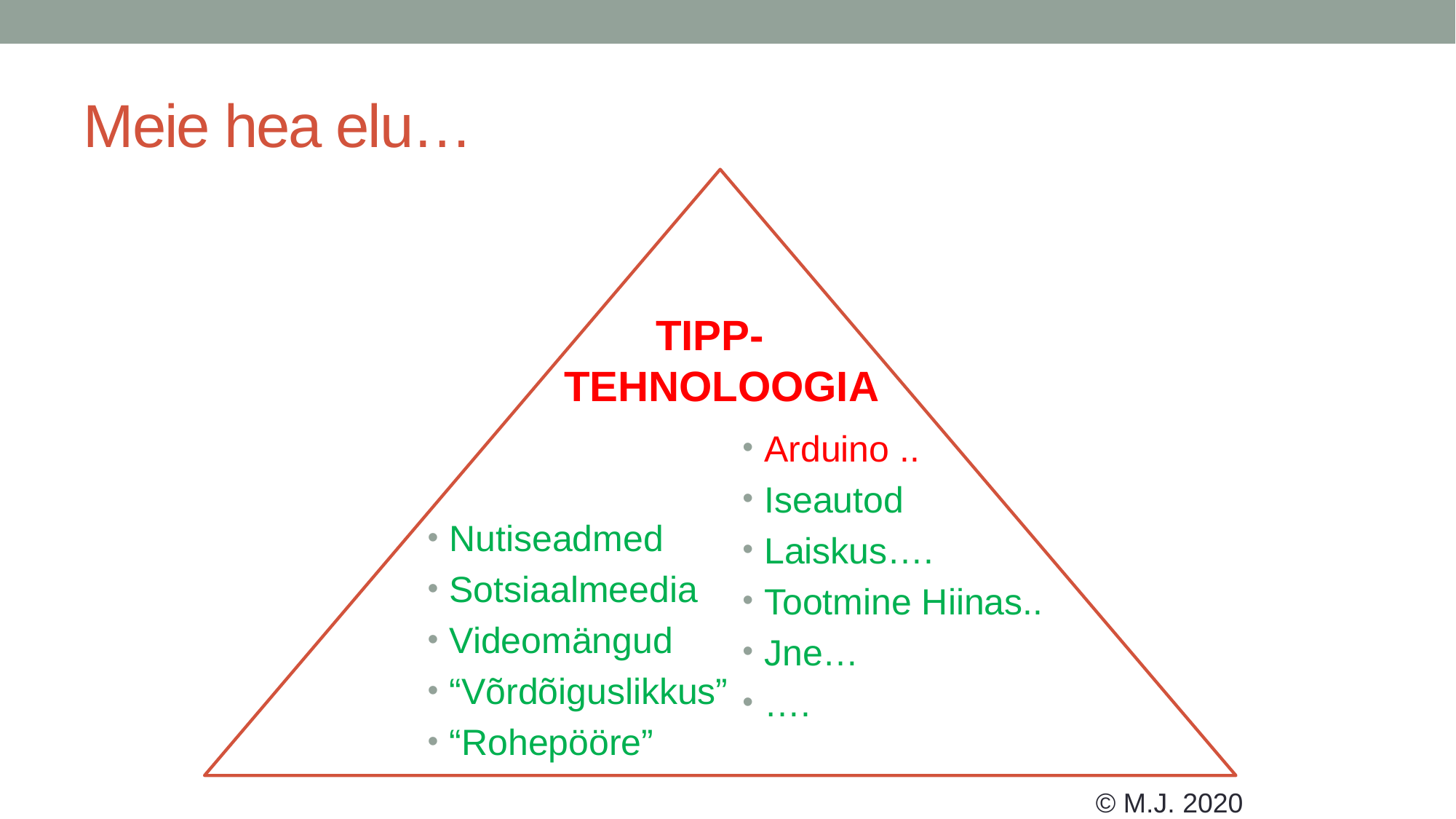

# Meie hea elu…

         TIPP-
TEHNOLOOGIA

Arduino ..
Iseautod
Laiskus….
Tootmine Hiinas..
Jne…
….

Nutiseadmed
Sotsiaalmeedia
Videomängud
“Võrdõiguslikkus”
“Rohepööre”

© M.J. 2020